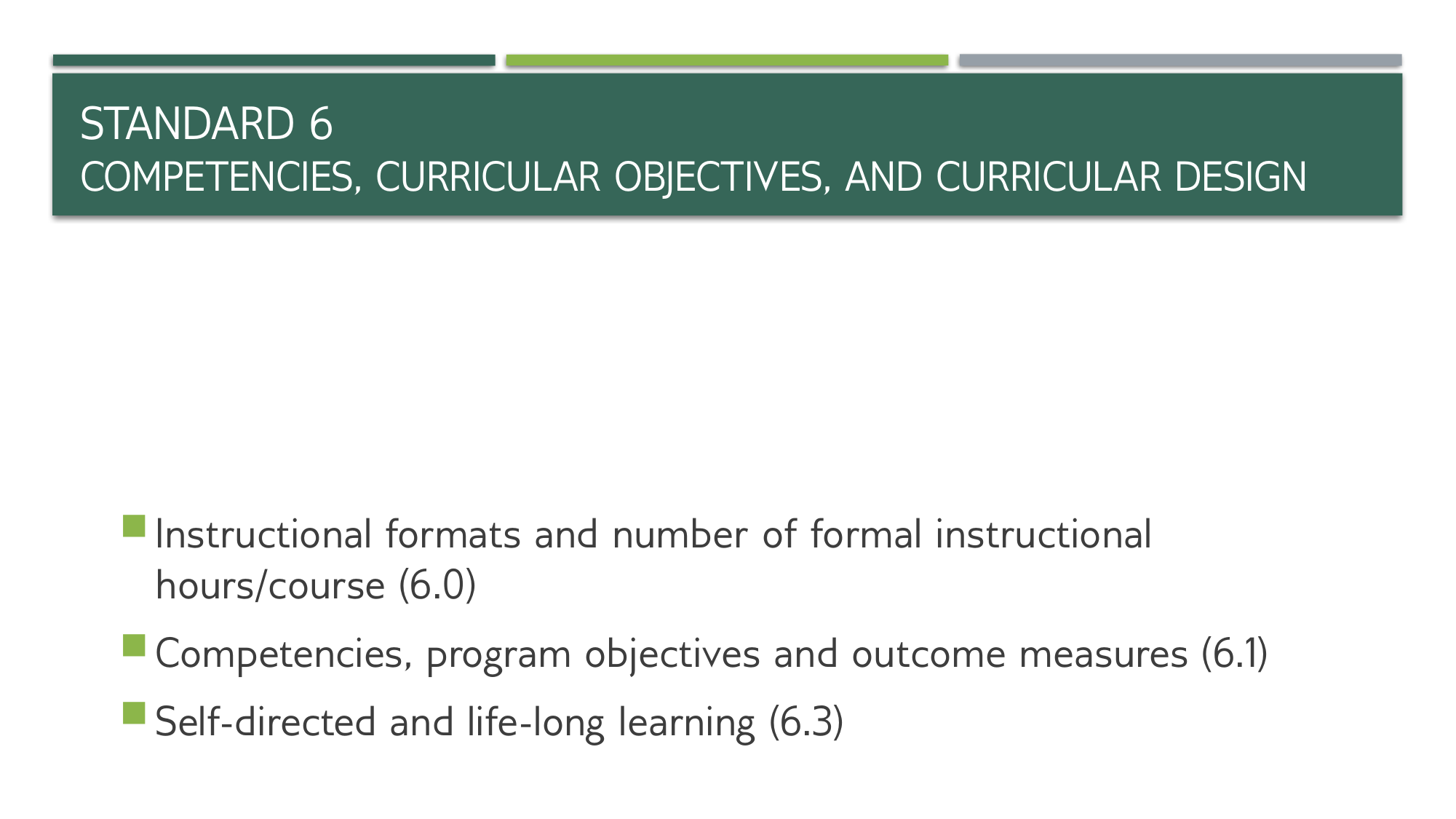

# Standard 6 competencies, curricular objectives, and curricular design

Instructional formats and number of formal instructional hours/course (6.0)
Competencies, program objectives and outcome measures (6.1)
Self-directed and life-long learning (6.3)